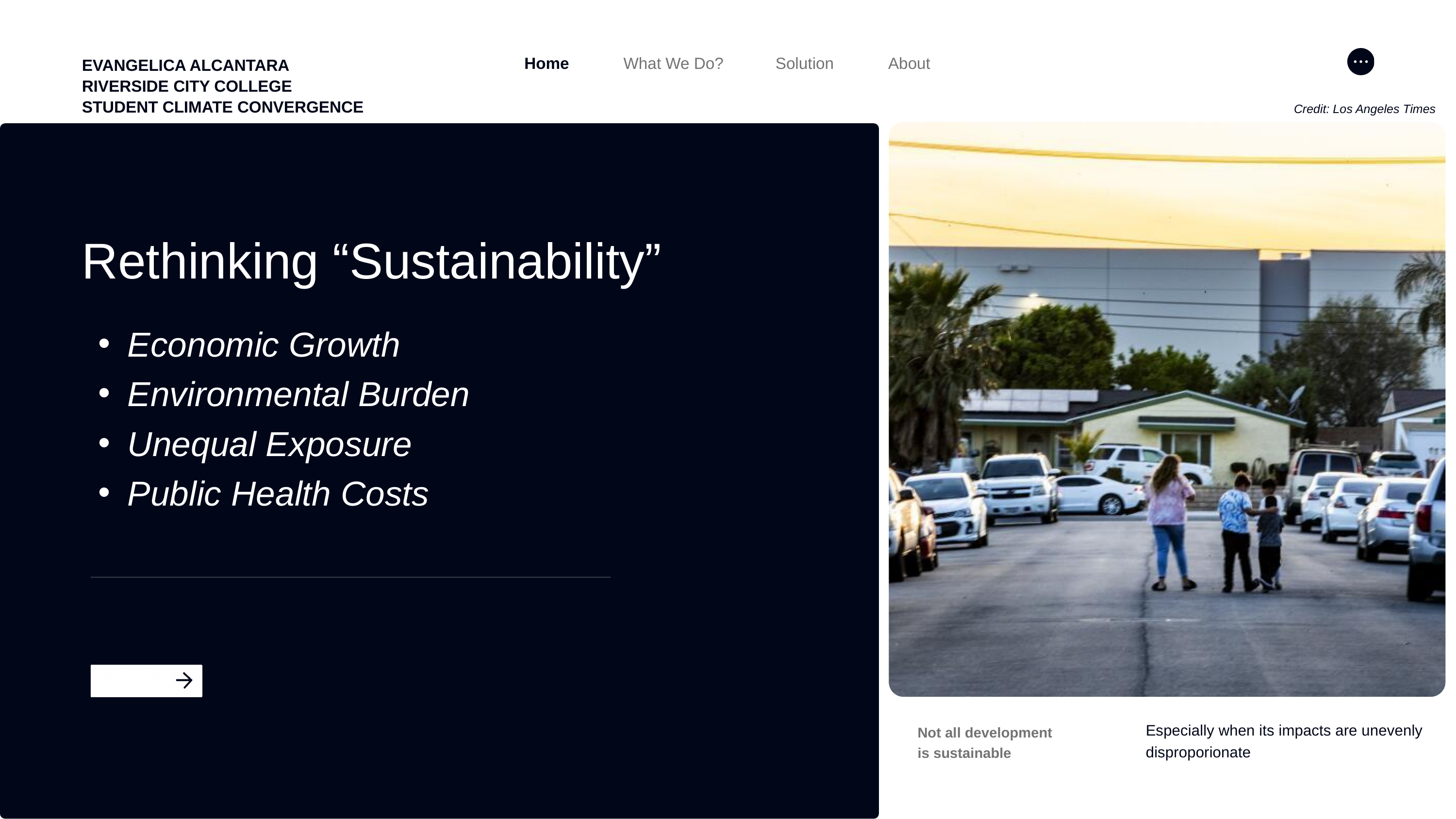

EVANGELICA ALCANTARA
RIVERSIDE CITY COLLEGE
STUDENT CLIMATE CONVERGENCE
About
Home
What We Do?
Solution
Credit: Los Angeles Times

Rethinking “Sustainability”
Economic Growth
Environmental Burden
Unequal Exposure
Public Health Costs

Especially when its impacts are unevenly disproporionate
Not all development is sustainable